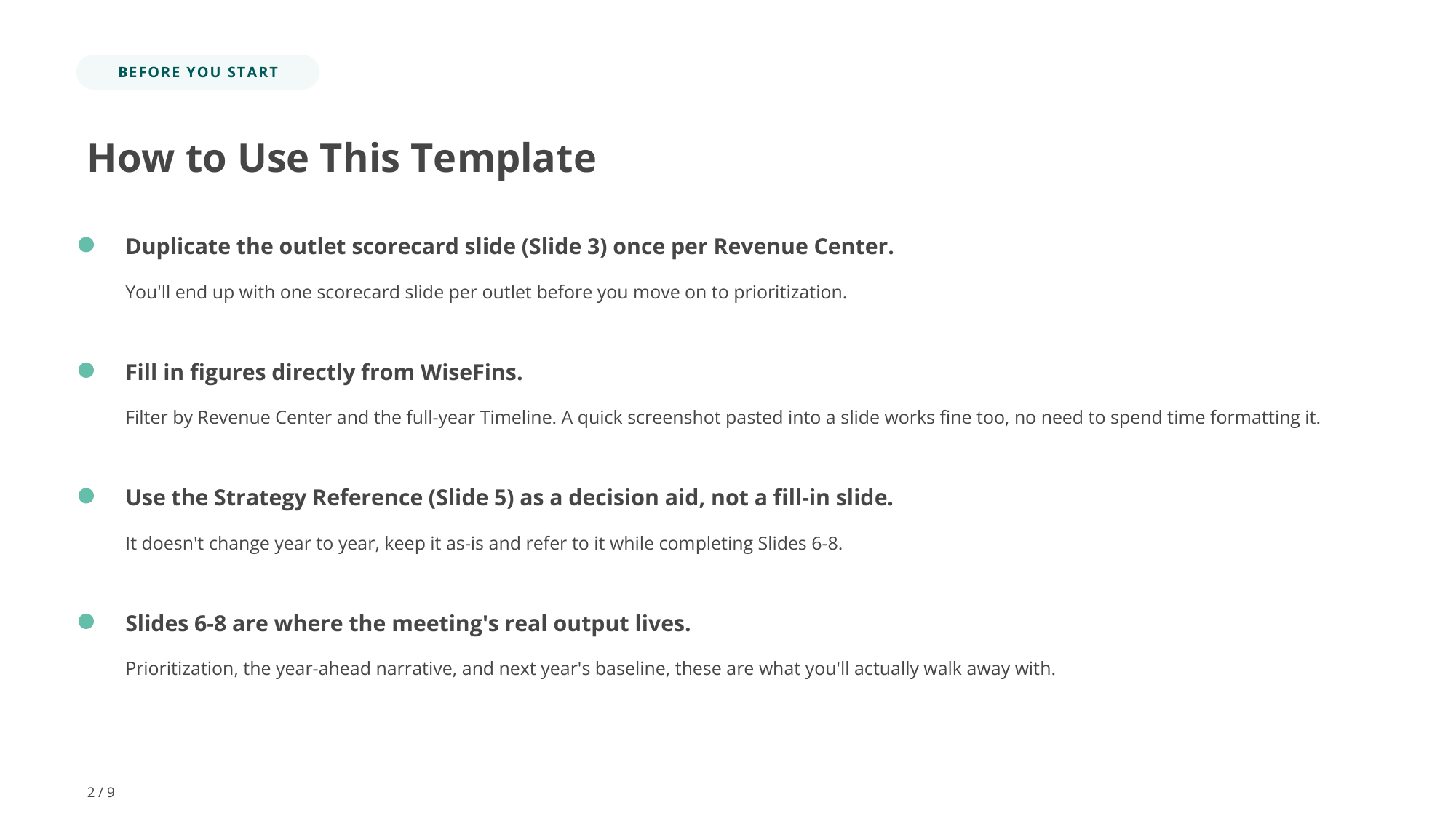

BEFORE YOU START
How to Use This Template
Duplicate the outlet scorecard slide (Slide 3) once per Revenue Center.

You'll end up with one scorecard slide per outlet before you move on to prioritization.
Fill in figures directly from WiseFins.

Filter by Revenue Center and the full-year Timeline. A quick screenshot pasted into a slide works fine too, no need to spend time formatting it.
Use the Strategy Reference (Slide 5) as a decision aid, not a fill-in slide.

It doesn't change year to year, keep it as-is and refer to it while completing Slides 6-8.
Slides 6-8 are where the meeting's real output lives.

Prioritization, the year-ahead narrative, and next year's baseline, these are what you'll actually walk away with.
2 / 9